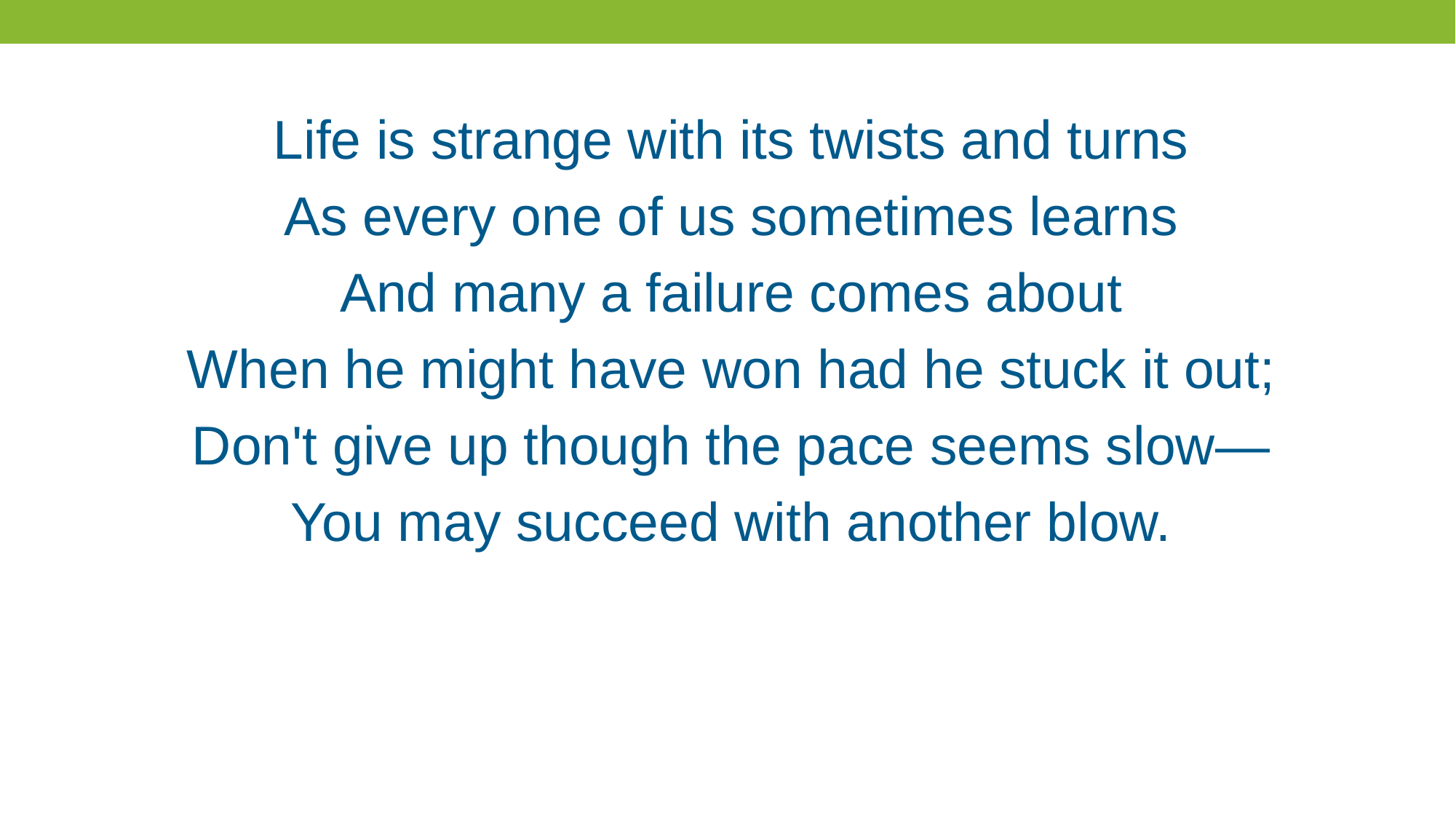

Life is strange with its twists and turns
As every one of us sometimes learns
And many a failure comes about
When he might have won had he stuck it out;
Don't give up though the pace seems slow—
You may succeed with another blow.